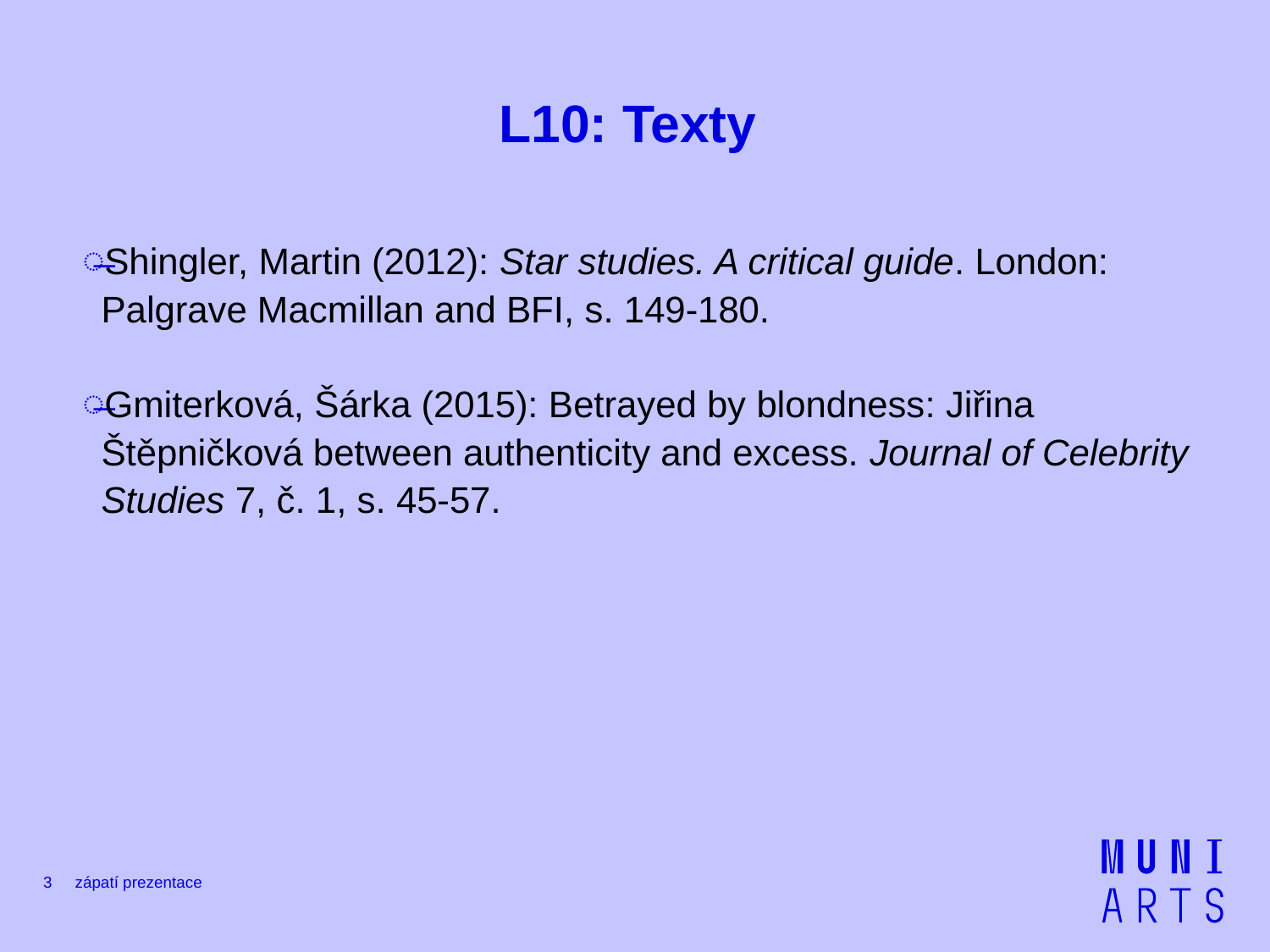

# L10: Texty
Shingler, Martin (2012): Star studies. A critical guide. London: Palgrave Macmillan and BFI, s. 149-180.

Gmiterková, Šárka (2015): Betrayed by blondness: Jiřina Štěpničková between authenticity and excess. Journal of Celebrity Studies 7, č. 1, s. 45-57.

3
zápatí prezentace